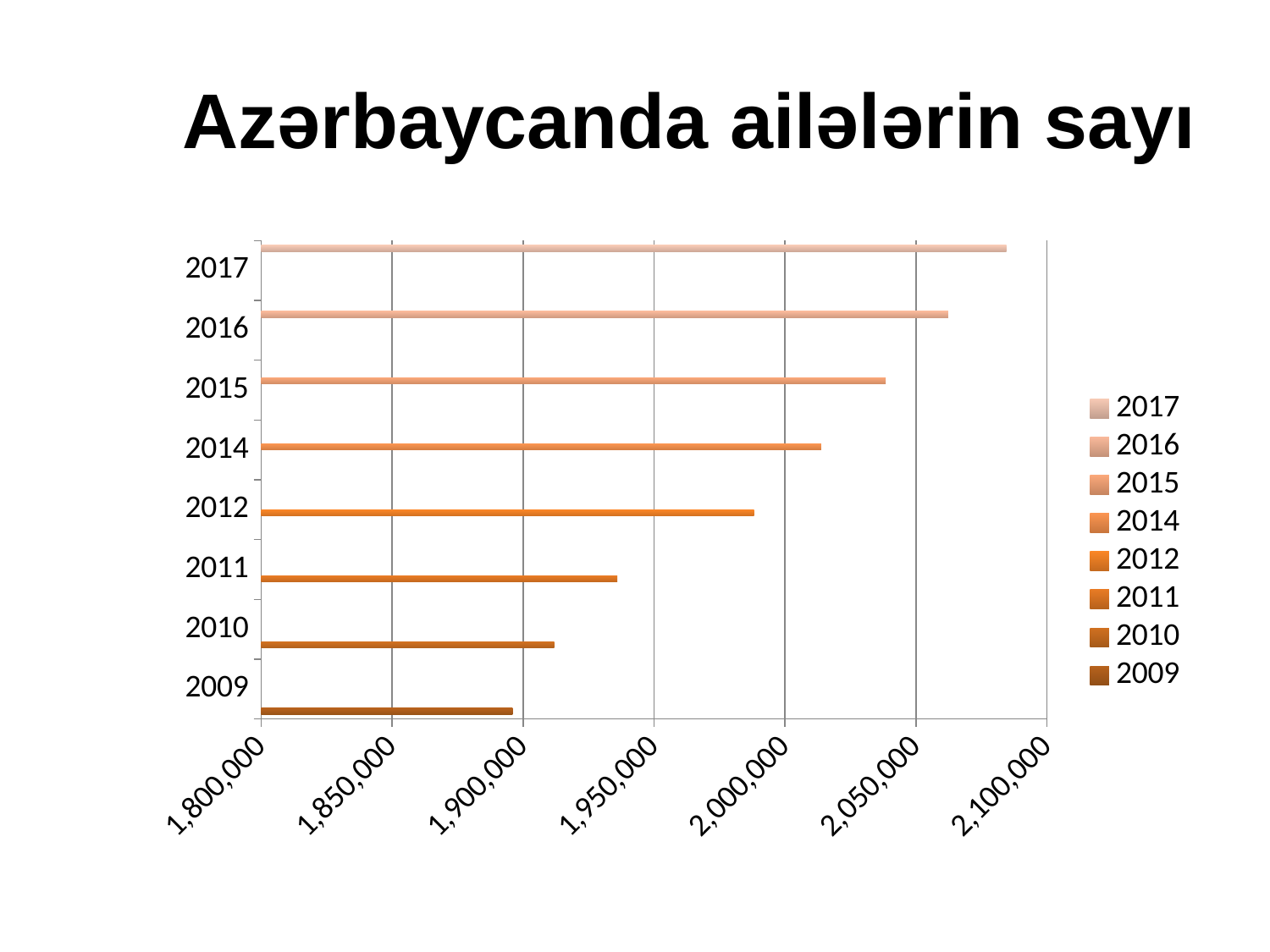

Azərbaycanda ailələrin sayı

### Chart

| Category | 2009 | 2010 | 2011 | 2012 | 2014 | 2015 | 2016 | 2017 |
|---|---|---|---|---|---|---|---|---|
| 2009 | 1895941.0 | None | None | None | None | None | None | None |
| 2010 | None | 1911900.0 | None | None | None | None | None | None |
| 2011 | None | None | 1936000.0 | None | None | None | None | None |
| 2012 | None | None | None | 1988200.0 | None | None | None | None |
| 2014 | None | None | None | None | 2013800.0 | None | None | None |
| 2015 | None | None | None | None | None | 2038400.0 | None | None |
| 2016 | None | None | None | None | None | None | 2062300.0 | None |
| 2017 | None | None | None | None | None | None | None | 2084500.0 |